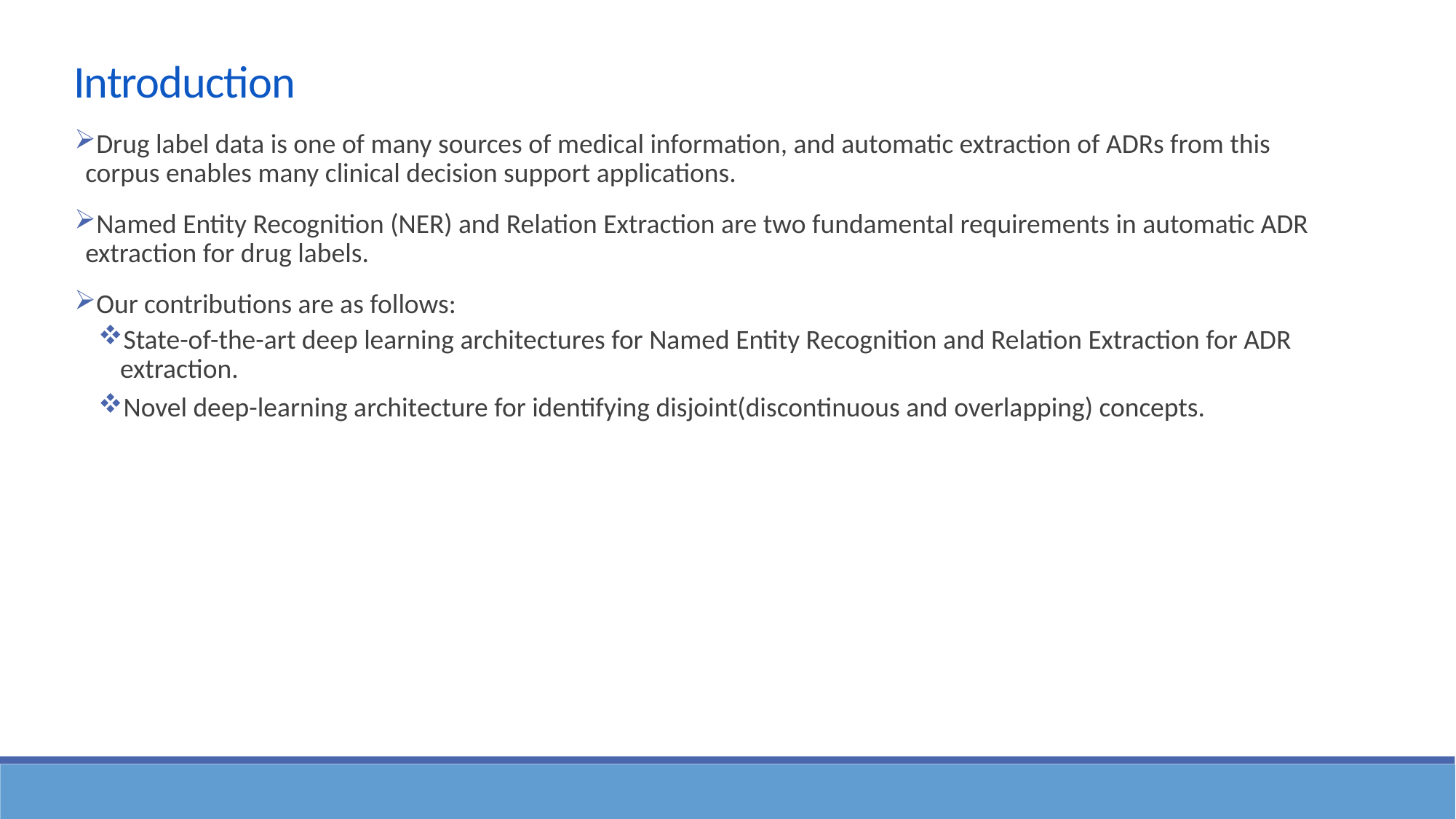

# Introduction
Drug label data is one of many sources of medical information, and automatic extraction of ADRs from this corpus enables many clinical decision support applications.
Named Entity Recognition (NER) and Relation Extraction are two fundamental requirements in automatic ADR extraction for drug labels.
Our contributions are as follows:
State-of-the-art deep learning architectures for Named Entity Recognition and Relation Extraction for ADR extraction.
Novel deep-learning architecture for identifying disjoint(discontinuous and overlapping) concepts.